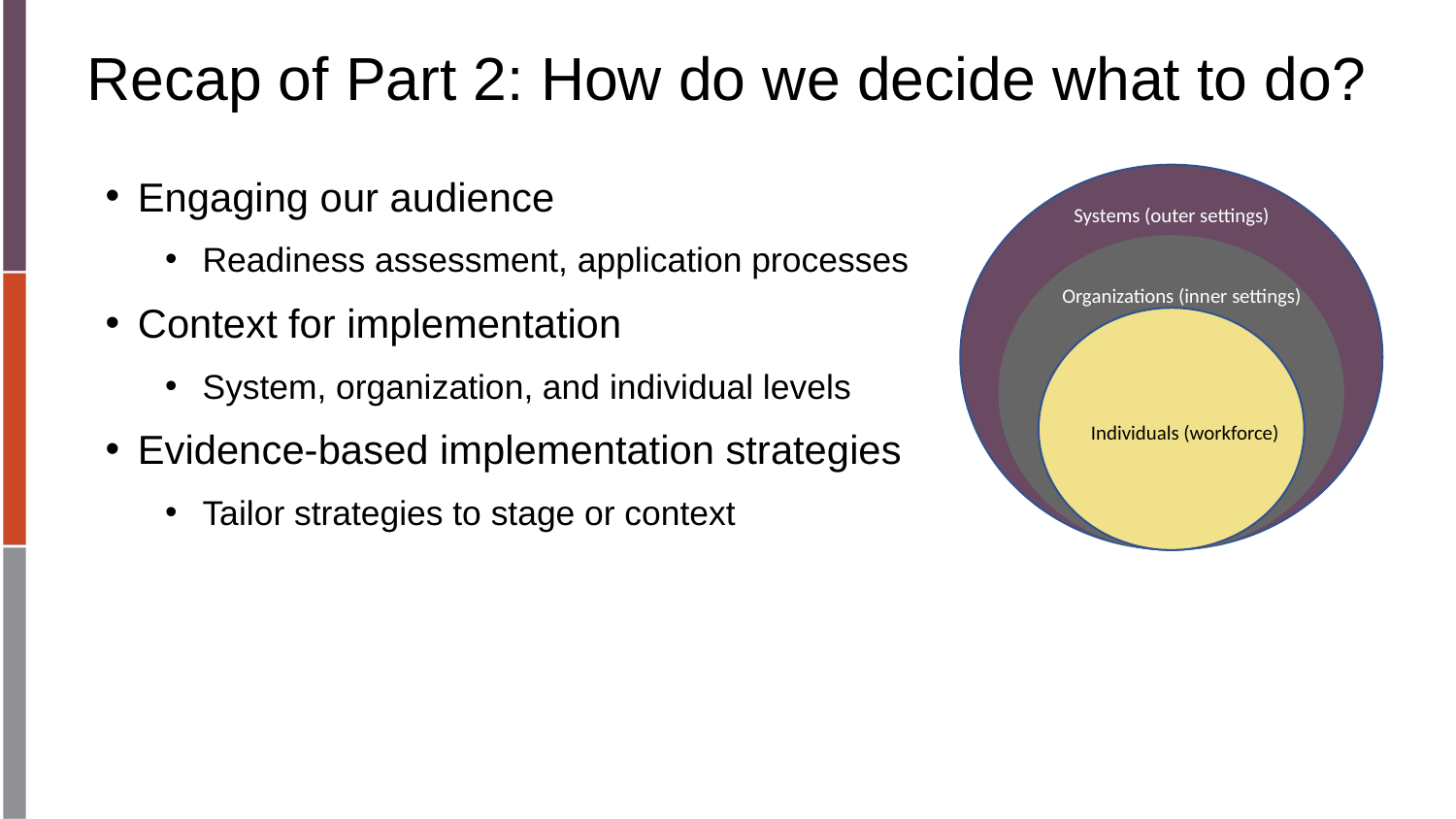

# Recap of Part 2: How do we decide what to do?
Engaging our audience
Readiness assessment, application processes
Context for implementation
System, organization, and individual levels
Evidence-based implementation strategies
Tailor strategies to stage or context

Systems (outer settings)

Organizations (inner settings)

Individuals (workforce)